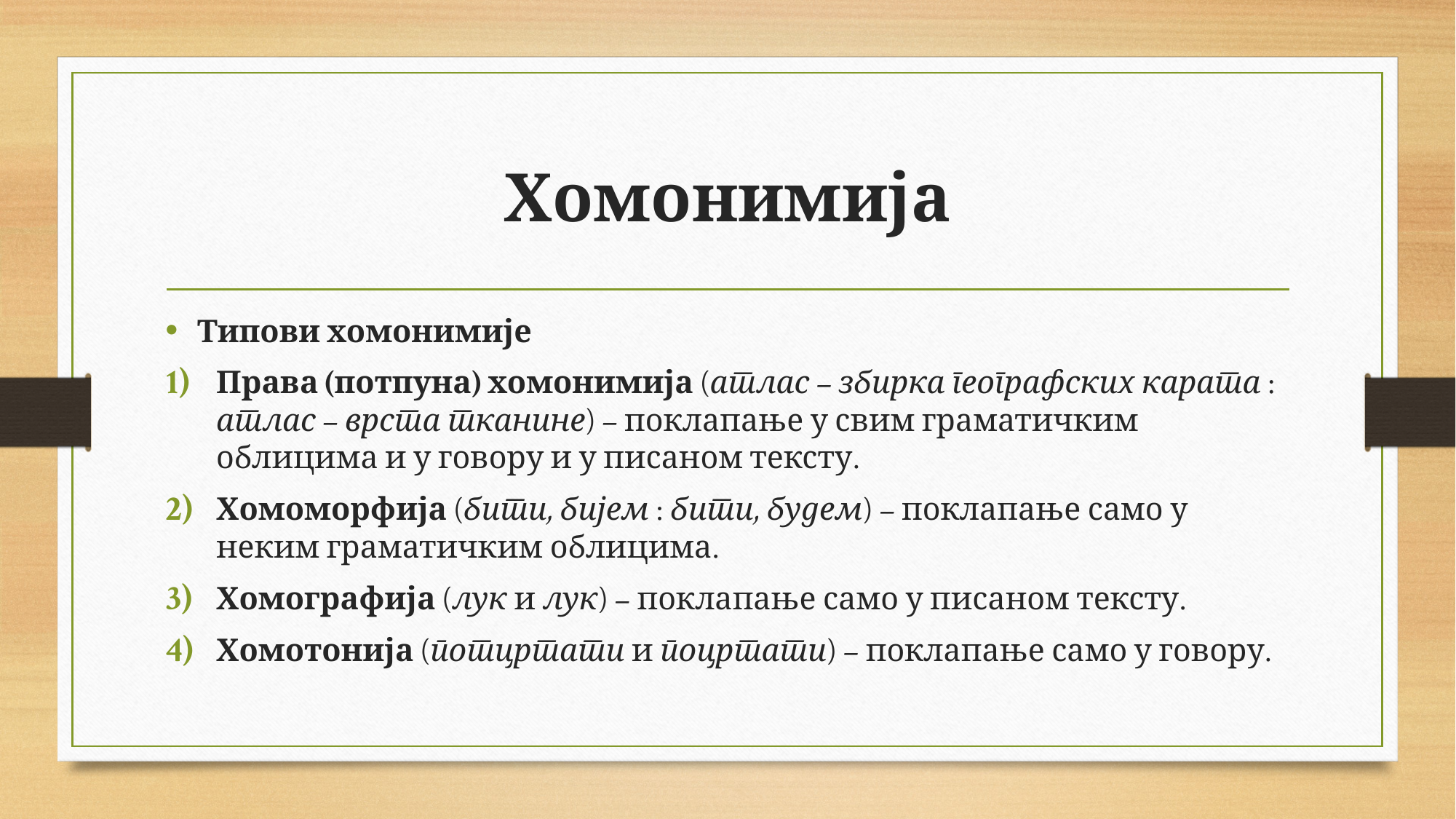

# Хомонимија
Типови хомонимије
Права (потпуна) хомонимија (атлас – збирка географских карата : атлас – врста тканине) – поклапање у свим граматичким облицима и у говору и у писаном тексту.
Хомоморфија (бити, бијем : бити, будем) – поклапање само у неким граматичким облицима.
Хомографија (лук и лук) – поклапање само у писаном тексту.
Хомотонија (потцртати и поцртати) – поклапање само у говору.